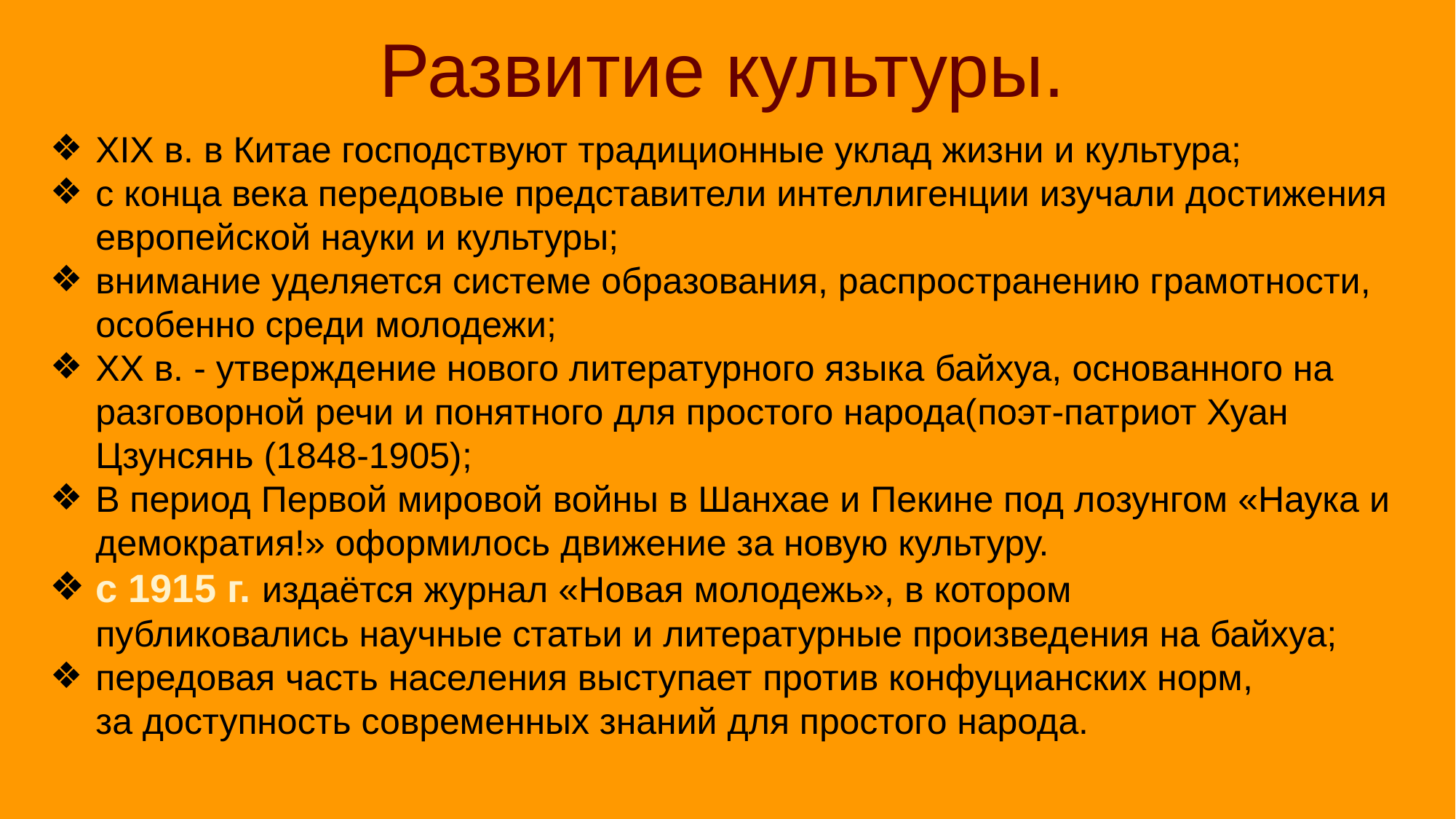

Развитие культуры.
XIX в. в Китае господствуют традиционные уклад жизни и культура;
с конца века передовые представители интеллигенции изучали достижения европейской науки и культуры;
внимание уделяется системе образования, распространению грамотности, особенно среди молодежи;
XX в. - утверждение нового литературного языка байхуа, основанного на разговорной речи и понятного для простого народа(поэт-патриот Хуан Цзунсянь (1848-1905);
В период Первой мировой войны в Шанхае и Пекине под лозунгом «Наука и демократия!» оформилось движение за новую культуру.
с 1915 г. издаётся журнал «Новая молодежь», в котором
публиковались научные статьи и литературные произведения на байхуа;
передовая часть населения выступает против конфуцианских норм,
за доступность современных знаний для простого народа.